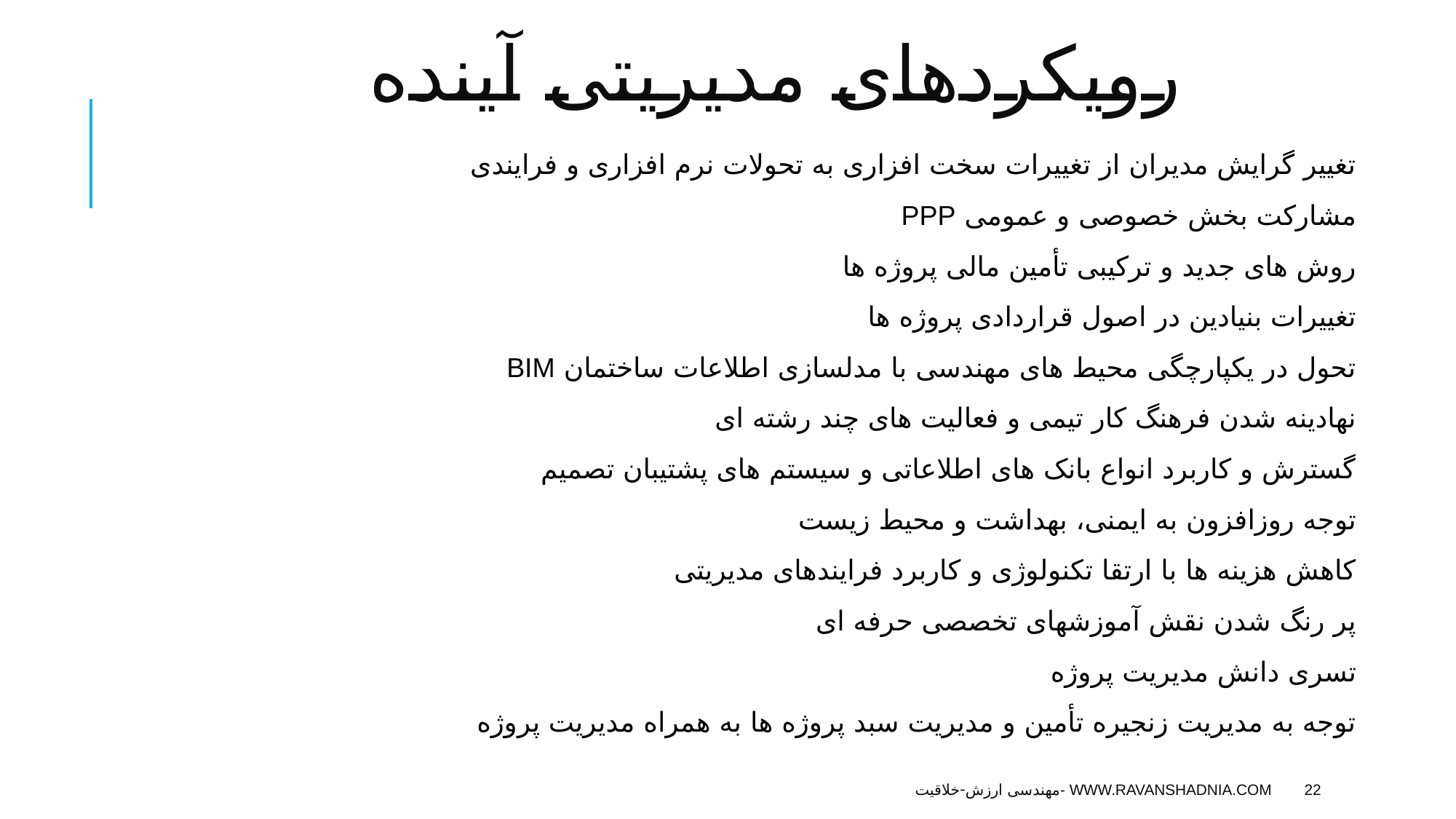

# رویکردهای مدیریتی آینده
تغییر گرایش مدیران از تغییرات سخت افزاری به تحولات نرم افزاری و فرایندی
مشارکت بخش خصوصی و عمومی PPP
روش های جدید و ترکیبی تأمین مالی پروژه ها
تغییرات بنیادین در اصول قراردادی پروژه ها
تحول در یکپارچگی محیط های مهندسی با مدلسازی اطلاعات ساختمان BIM
نهادینه شدن فرهنگ کار تیمی و فعالیت های چند رشته ای
گسترش و کاربرد انواع بانک های اطلاعاتی و سیستم های پشتیبان تصمیم
توجه روزافزون به ایمنی، بهداشت و محیط زیست
کاهش هزینه ها با ارتقا تکنولوژی و کاربرد فرایندهای مدیریتی
پر رنگ شدن نقش آموزشهای تخصصی حرفه ای
تسری دانش مدیریت پروژه
توجه به مدیریت زنجیره تأمین و مدیریت سبد پروژه ها به همراه مدیریت پروژه

مهندسی ارزش-خلاقیت- www.ravanshadnia.com
22